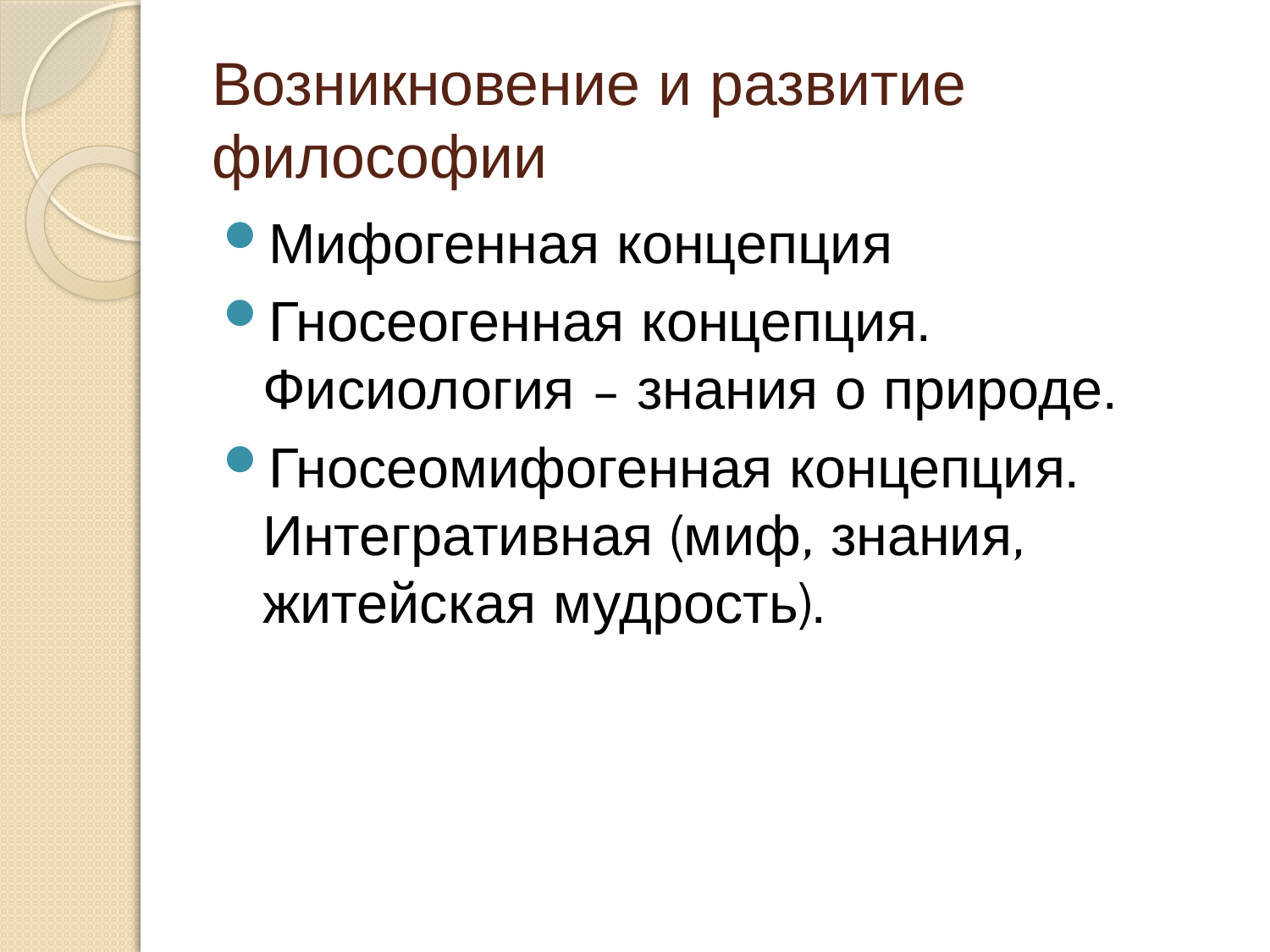

# Возникновение и развитие философии
Мифогенная концепция
Гносеогенная концепция. Фисиология – знания о природе.
Гносеомифогенная концепция. Интегративная (миф, знания, житейская мудрость).